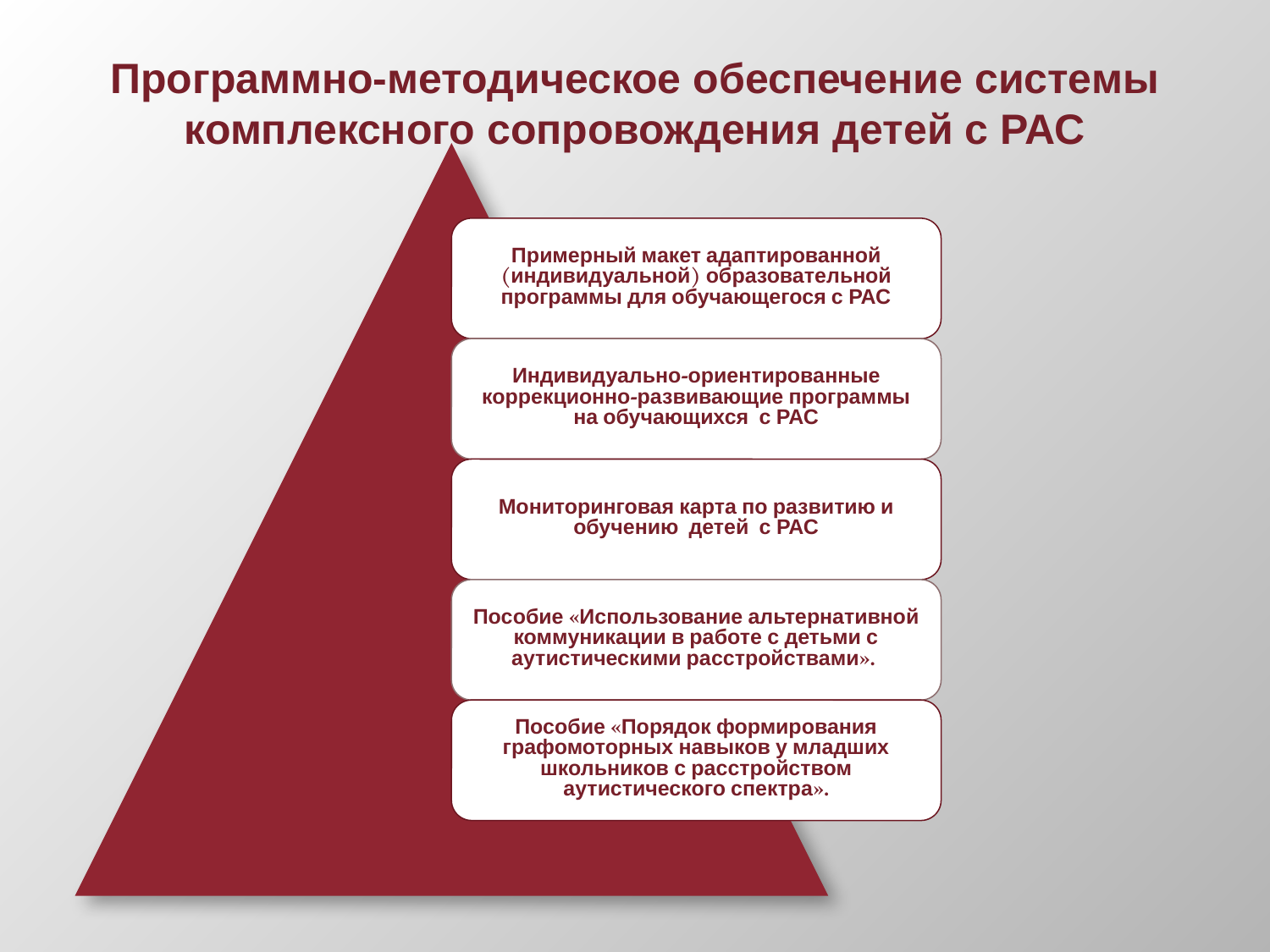

# Программно-методическое обеспечение системы комплексного сопровождения детей с РАС
Примерный макет адаптированной (индивидуальной) образовательной программы для обучающегося с РАС
Индивидуально-ориентированные коррекционно-развивающие программы на обучающихся  с РАС
Мониторинговая карта по развитию и обучению  детей  с РАС
Пособие «Использование альтернативной коммуникации в работе с детьми с аутистическими расстройствами».
Пособие «Порядок формирования графомоторных навыков у младших школьников с расстройством аутистического спектра».